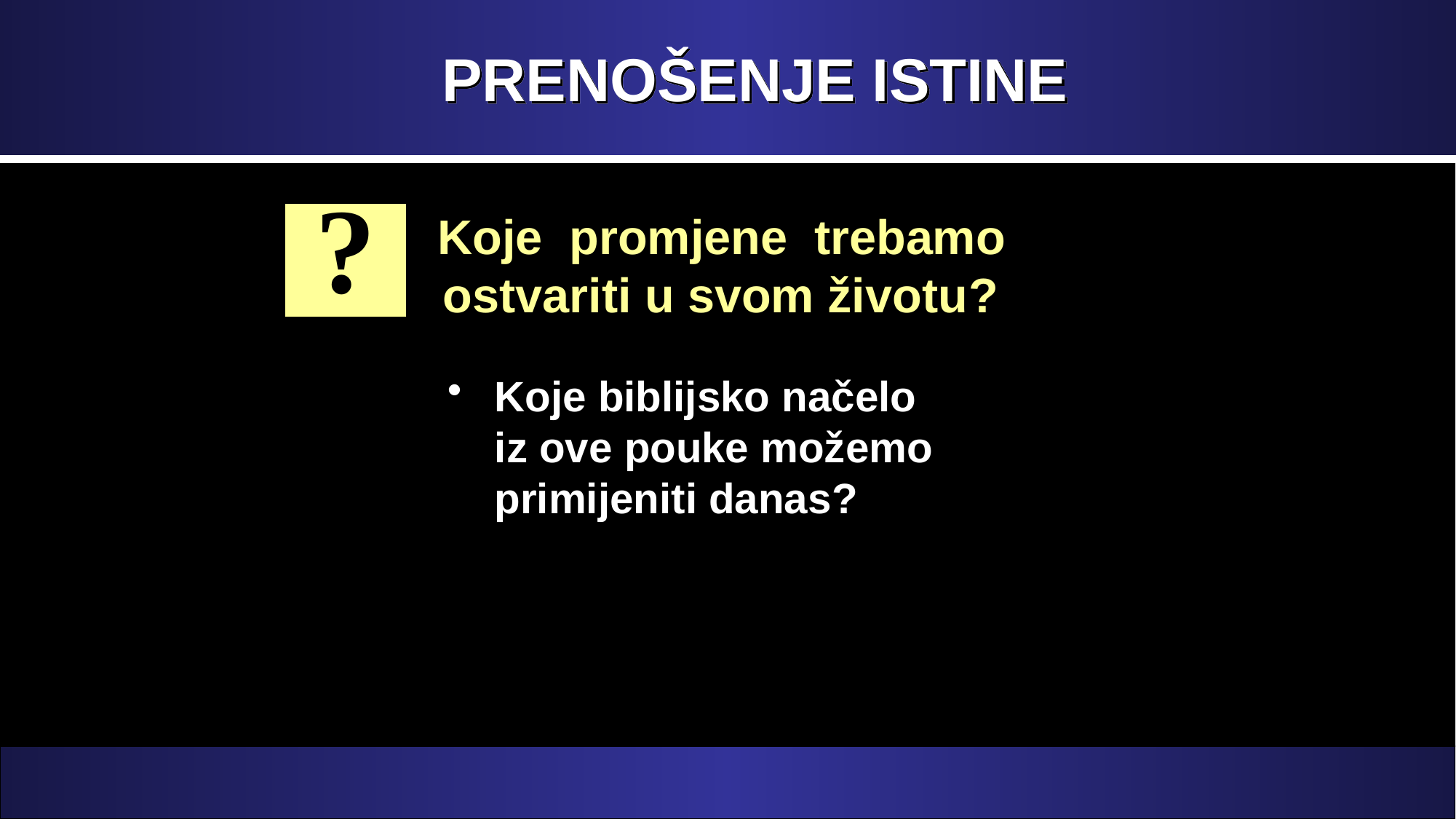

# PRENOŠENJE ISTINE
   Koje  promjene  trebamo ostvariti u svom životu?
?
Koje biblijsko načelo iz ove pouke možemo  primijeniti danas?